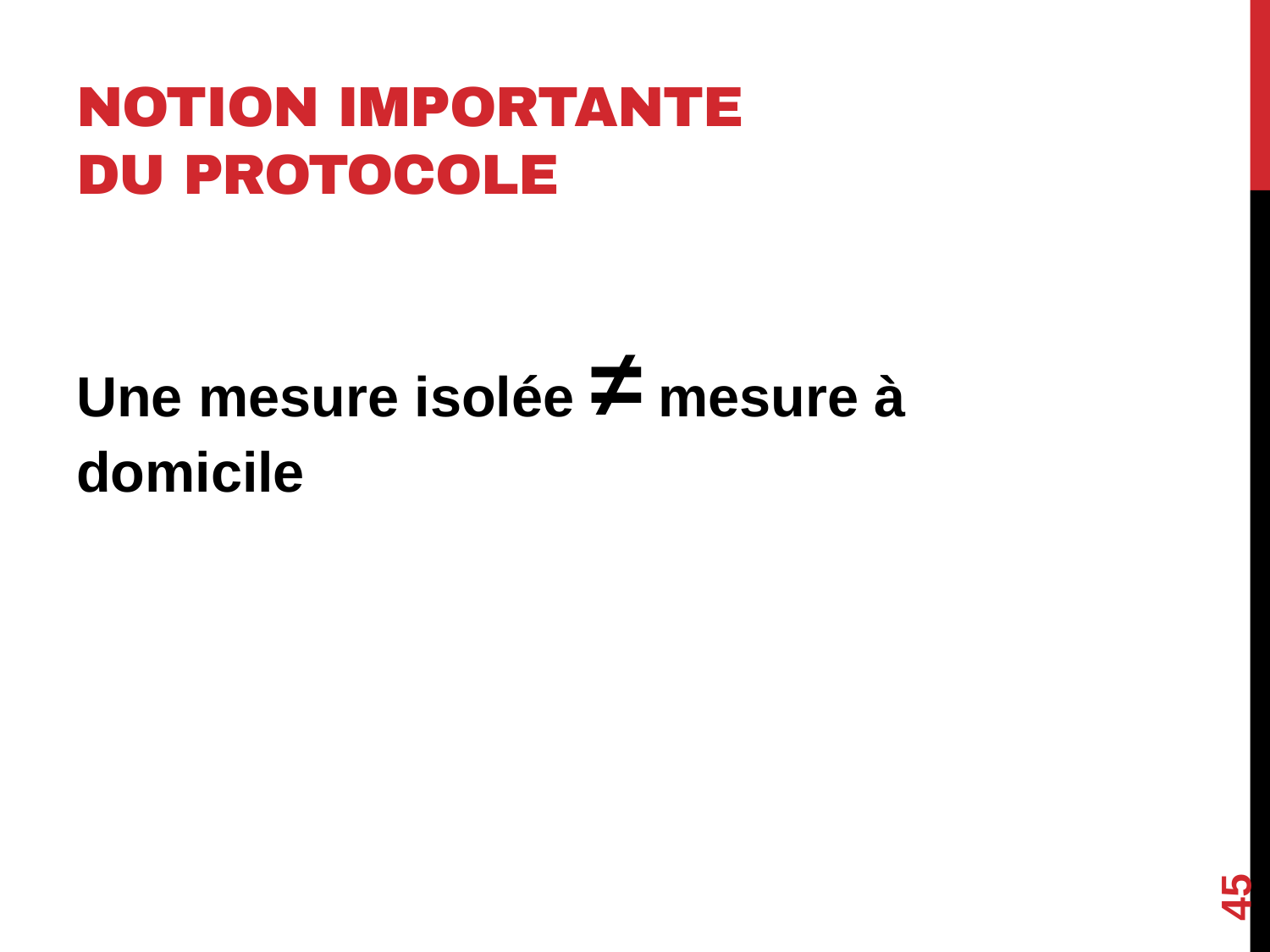

# Notion importante du protocole

Une mesure isolée ≠ mesure à domicile
45